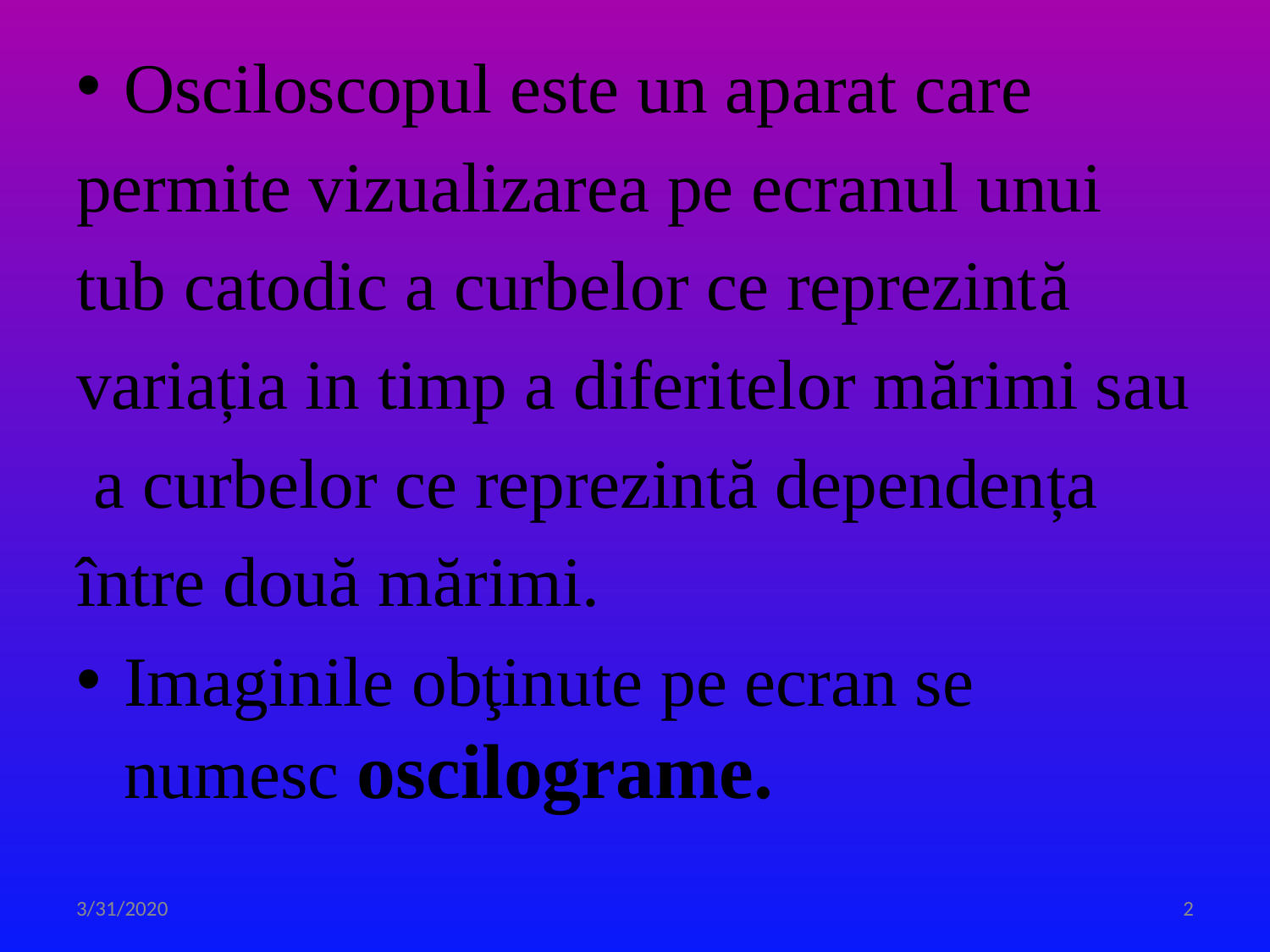

Osciloscopul este un aparat care
permite vizualizarea pe ecranul unui
tub catodic a curbelor ce reprezintă
variația in timp a diferitelor mărimi sau
 a curbelor ce reprezintă dependența
între două mărimi.
Imaginile obţinute pe ecran se numesc oscilograme.
#
3/31/2020
2